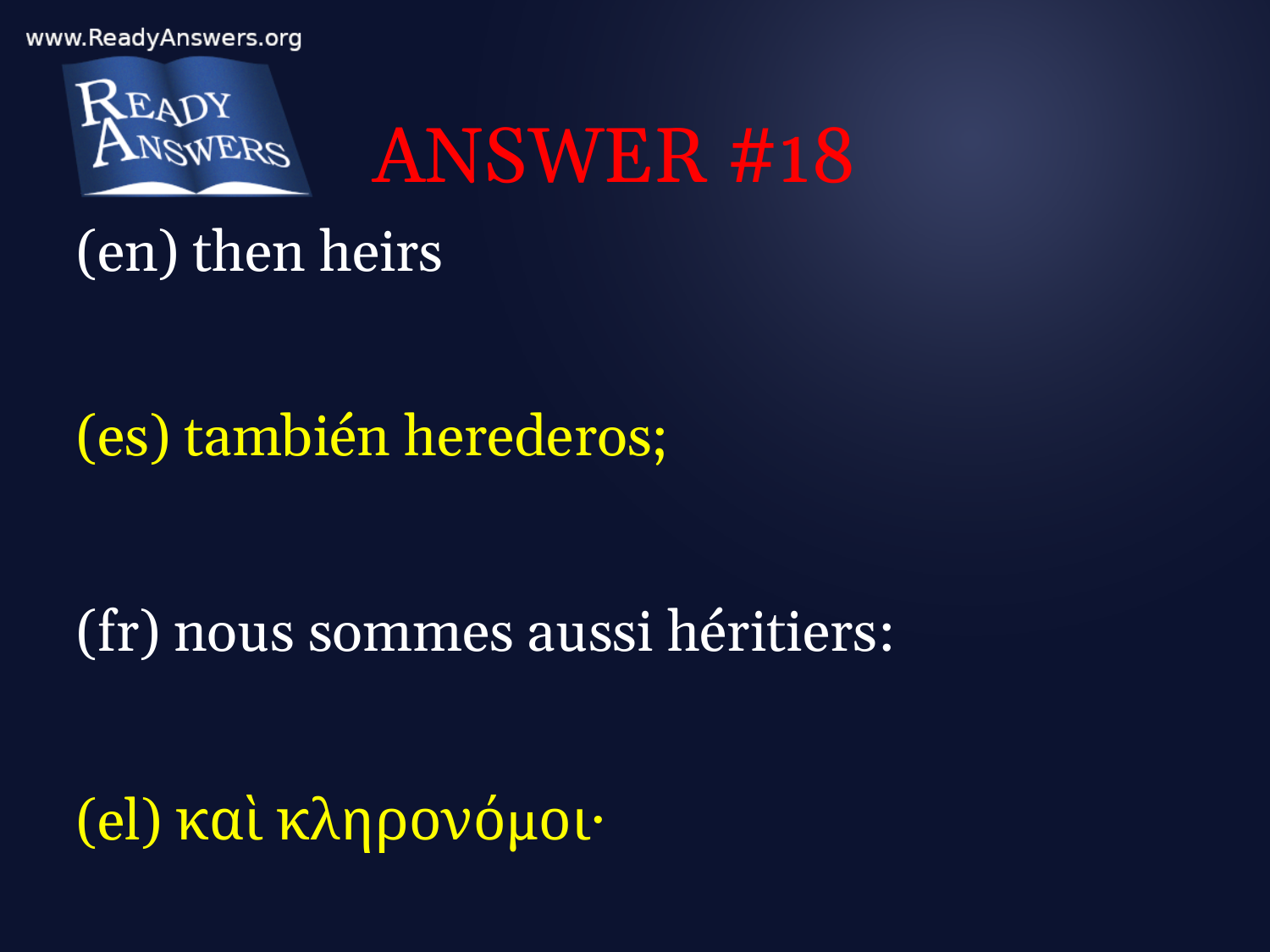

# ANSWER #18
(en) then heirs
(es) también herederos;
(fr) nous sommes aussi héritiers:
(el) καὶ κληρονόμοι·